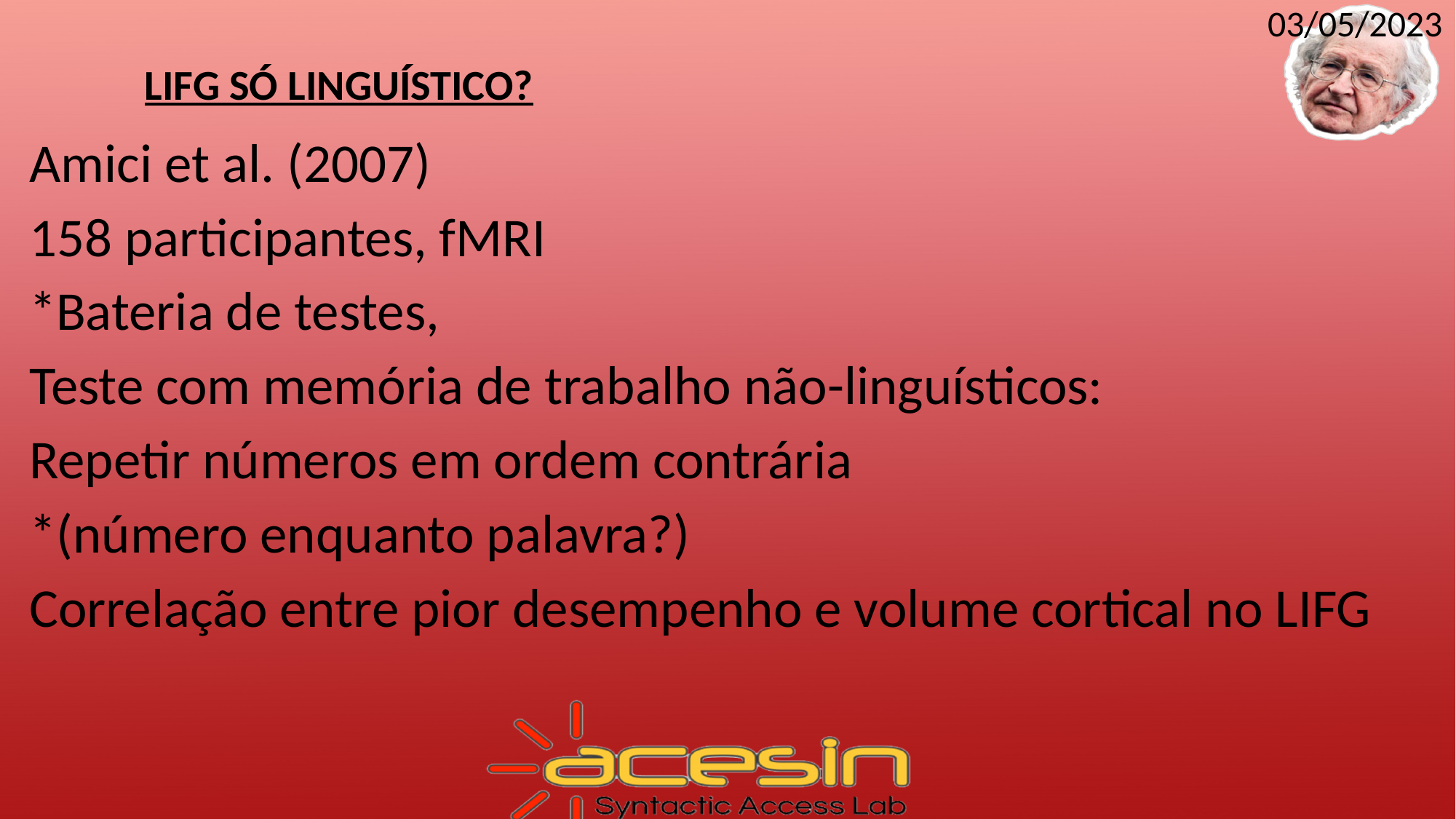

03/05/2023
LIFG SÓ LINGUÍSTICO?
Amici et al. (2007)
158 participantes, fMRI
*Bateria de testes,
Teste com memória de trabalho não-linguísticos:
Repetir números em ordem contrária
*(número enquanto palavra?)
Correlação entre pior desempenho e volume cortical no LIFG